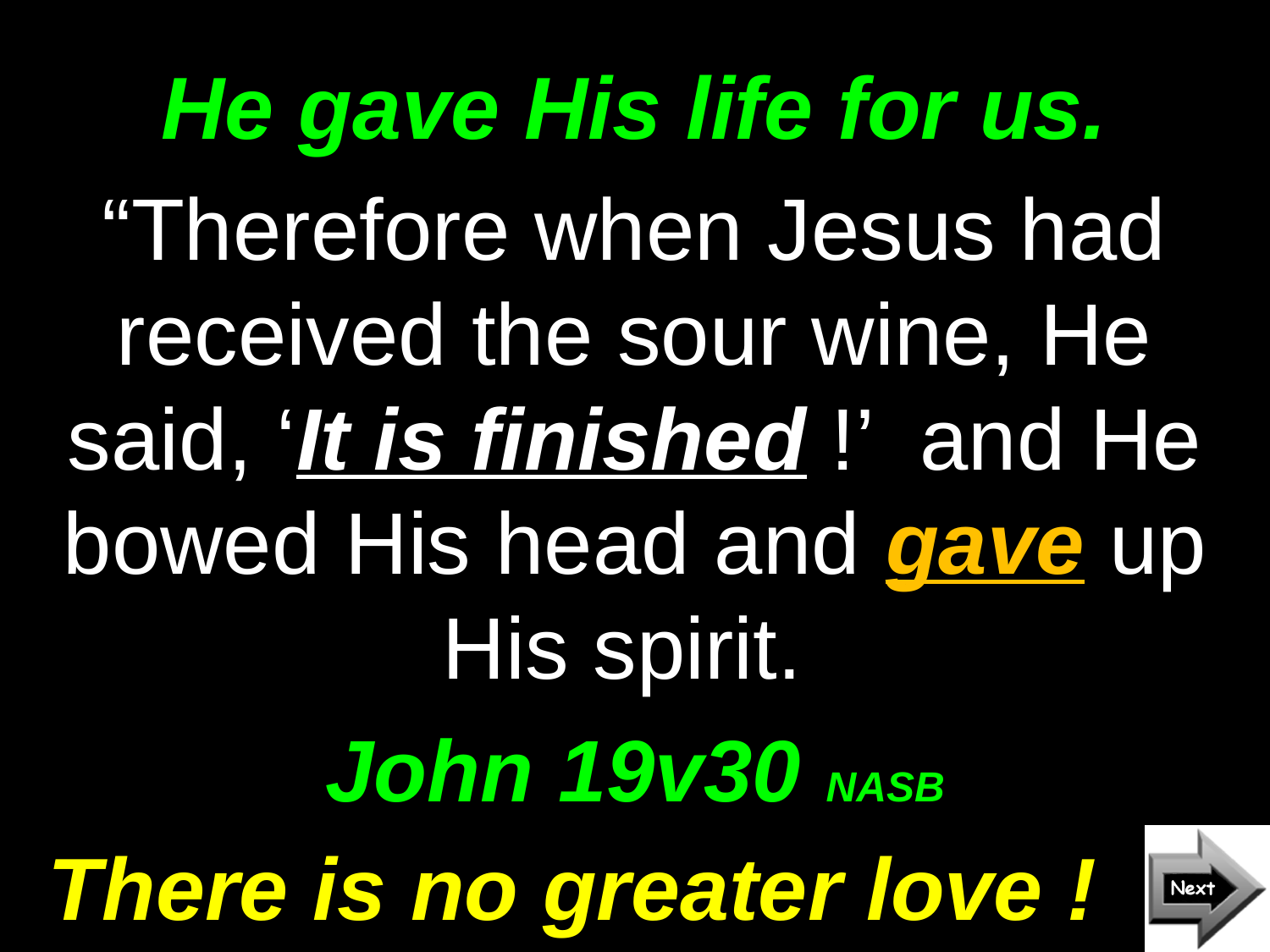

# He gave His life for us.
“Therefore when Jesus had received the sour wine, He said, ‘It is finished !’  and He bowed His head and gave up His spirit.
John 19v30 NASB
There is no greater love !